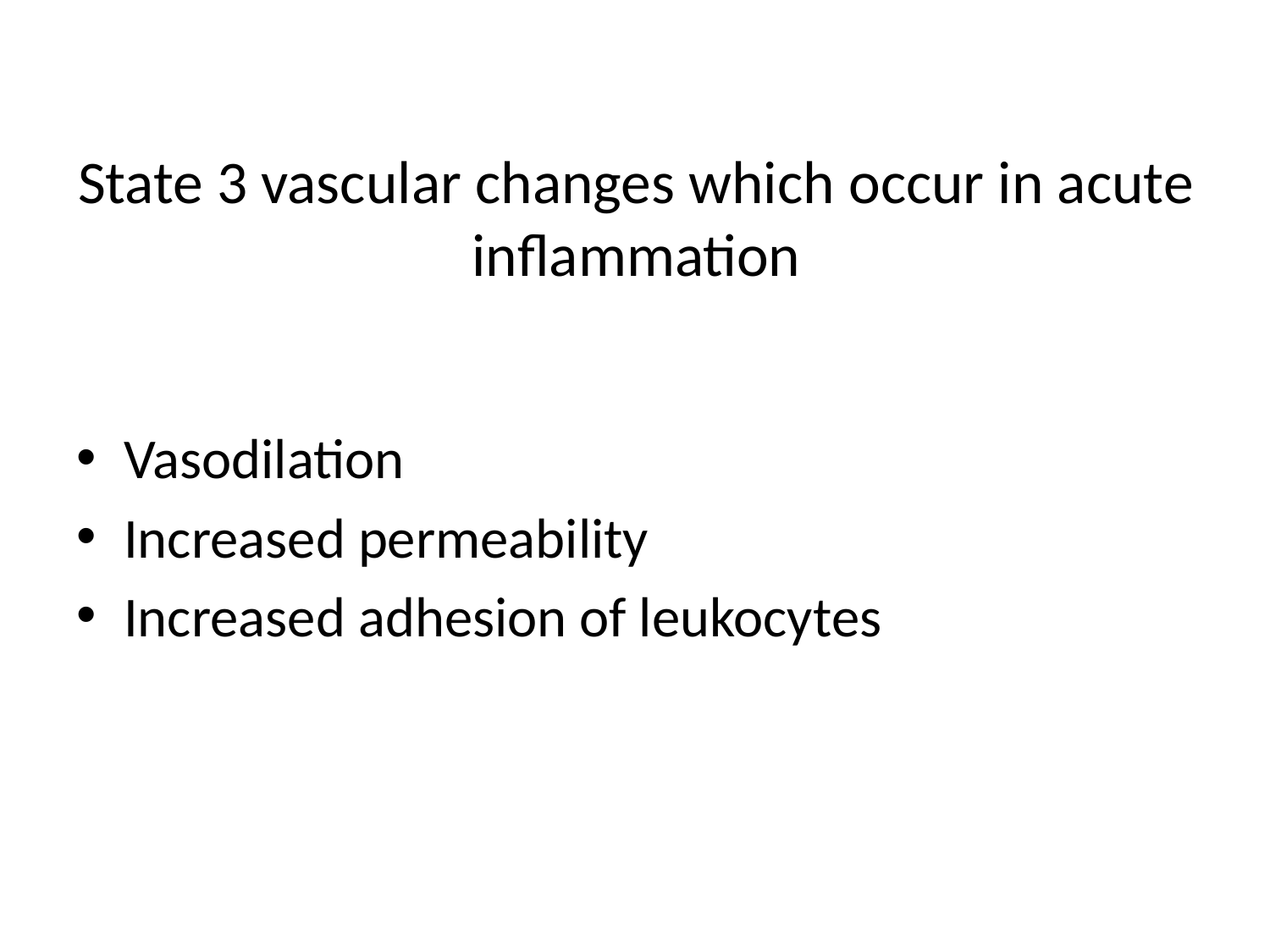

# State 3 vascular changes which occur in acute inflammation
Vasodilation
Increased permeability
Increased adhesion of leukocytes